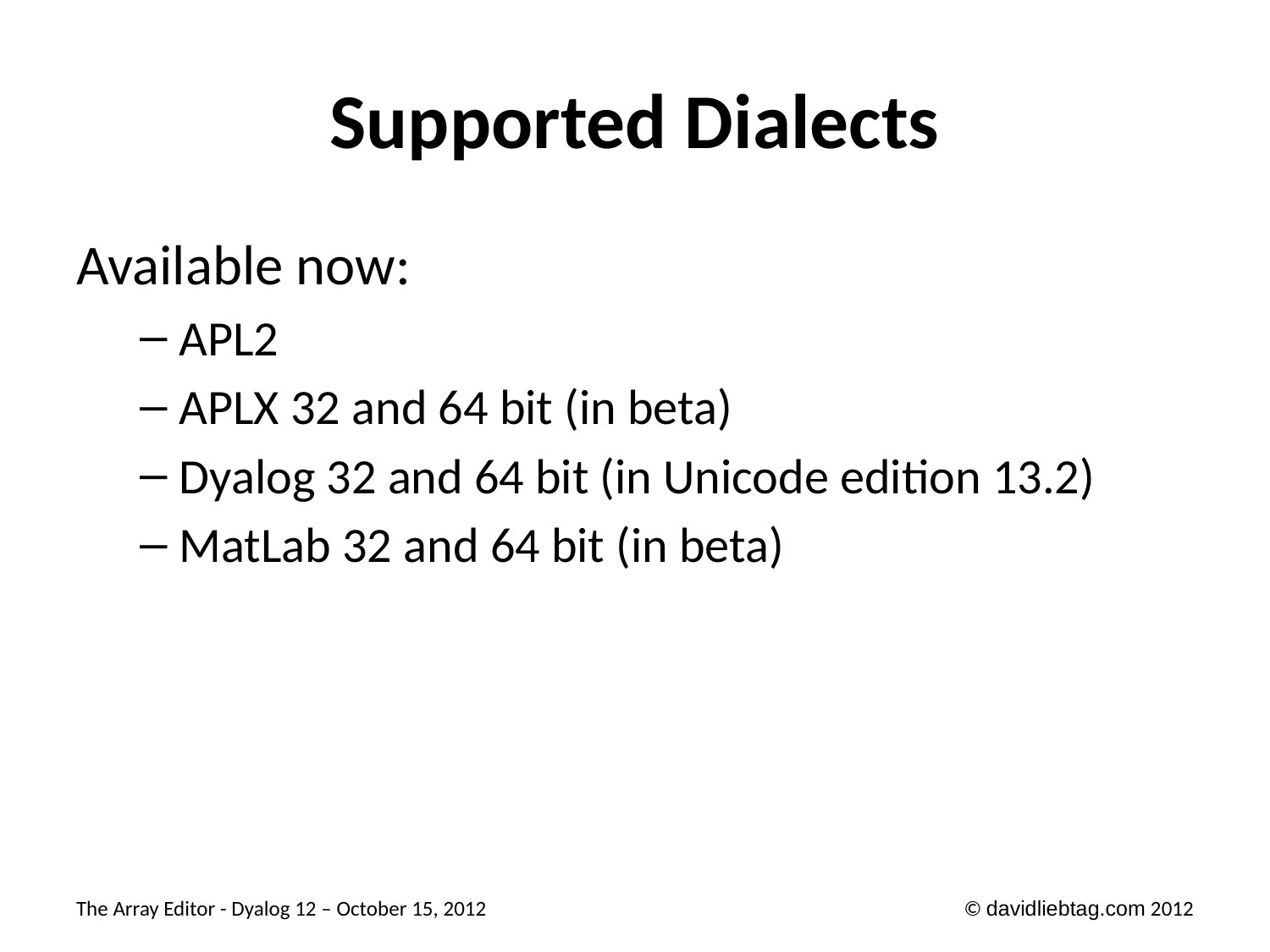

# Supported Dialects
Available now:
APL2
APLX 32 and 64 bit (in beta)
Dyalog 32 and 64 bit (in Unicode edition 13.2)
MatLab 32 and 64 bit (in beta)
The Array Editor - Dyalog 12 – October 15, 2012
© davidliebtag.com 2012